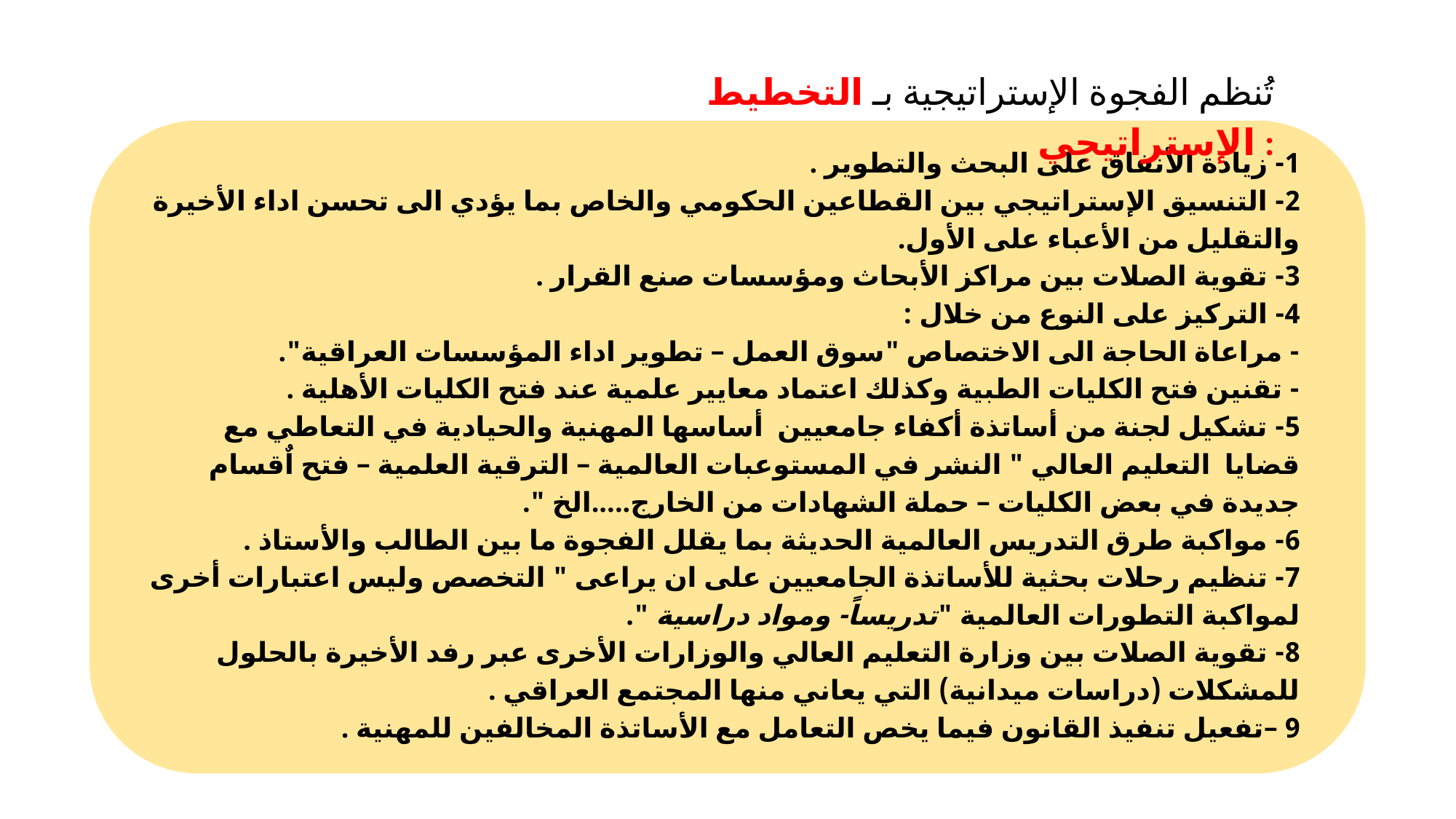

تُنظم الفجوة الإستراتيجية بـ التخطيط الإستراتيجي :

# 1- زيادة الأنفاق على البحث والتطوير . 2- التنسيق الإستراتيجي بين القطاعين الحكومي والخاص بما يؤدي الى تحسن اداء الأخيرة والتقليل من الأعباء على الأول. 3- تقوية الصلات بين مراكز الأبحاث ومؤسسات صنع القرار . 4- التركيز على النوع من خلال : - مراعاة الحاجة الى الاختصاص "سوق العمل – تطوير اداء المؤسسات العراقية". - تقنين فتح الكليات الطبية وكذلك اعتماد معايير علمية عند فتح الكليات الأهلية . 5- تشكيل لجنة من أساتذة أكفاء جامعيين  أساسها المهنية والحيادية في التعاطي مع قضايا  التعليم العالي " النشر في المستوعبات العالمية – الترقية العلمية – فتح اٌقسام جديدة في بعض الكليات – حملة الشهادات من الخارج.....الخ ". 6- مواكبة طرق التدريس العالمية الحديثة بما يقلل الفجوة ما بين الطالب والأستاذ . 7- تنظيم رحلات بحثية للأساتذة الجامعيين على ان يراعى " التخصص وليس اعتبارات أخرى لمواكبة التطورات العالمية "تدريساً- ومواد دراسية ". 8- تقوية الصلات بين وزارة التعليم العالي والوزارات الأخرى عبر رفد الأخيرة بالحلول للمشكلات (دراسات ميدانية) التي يعاني منها المجتمع العراقي . 9 –تفعيل تنفيذ القانون فيما يخص التعامل مع الأساتذة المخالفين للمهنية .